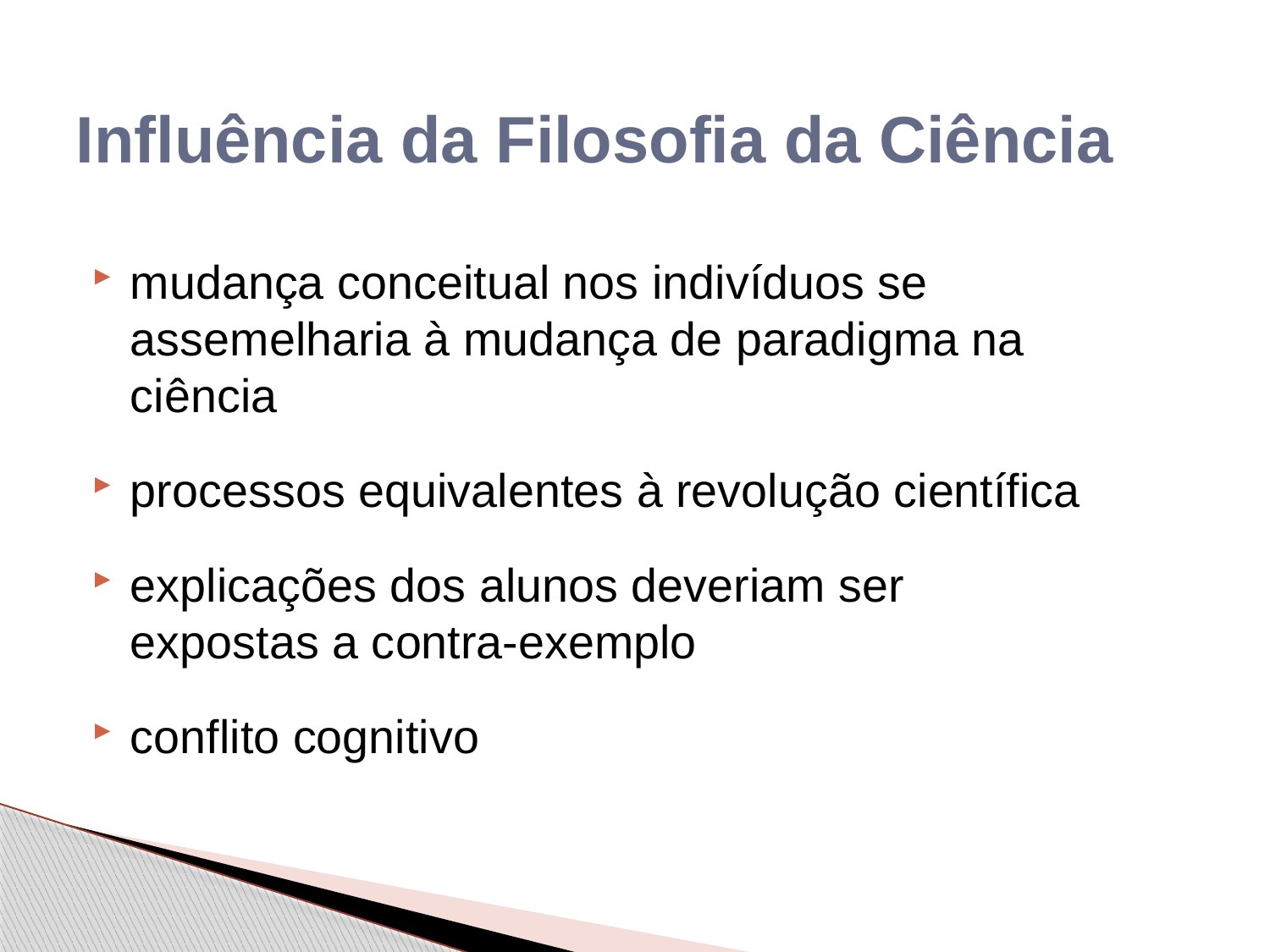

# Influência da Filosofia da Ciência
mudança conceitual nos indivíduos se assemelharia à mudança de paradigma na ciência
processos equivalentes à revolução científica
explicações dos alunos deveriam ser expostas a contra-exemplo
conflito cognitivo